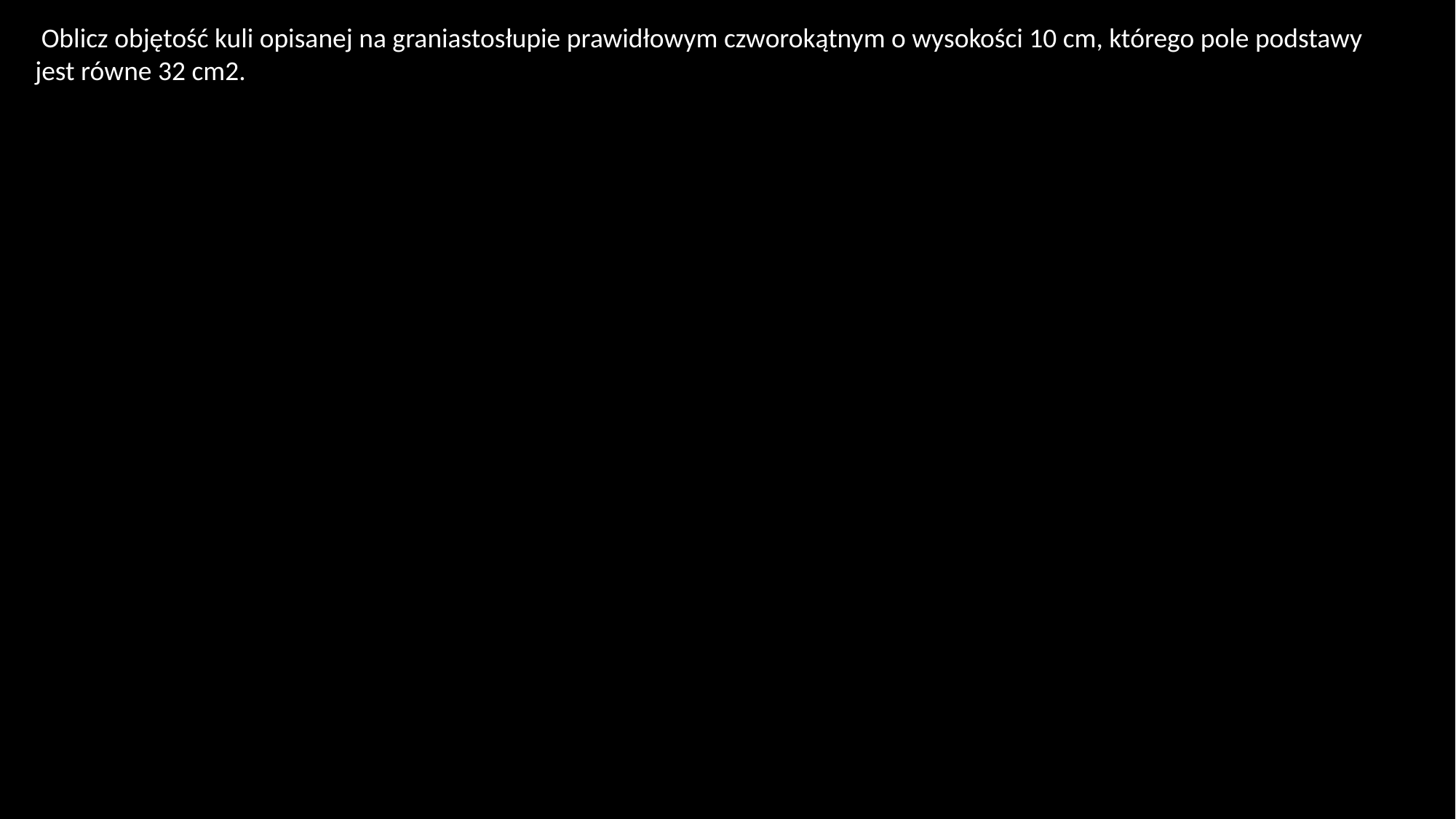

Oblicz objętość kuli opisanej na graniastosłupie prawidłowym czworokątnym o wysokości 10 cm, którego pole podstawy jest równe 32 cm2.